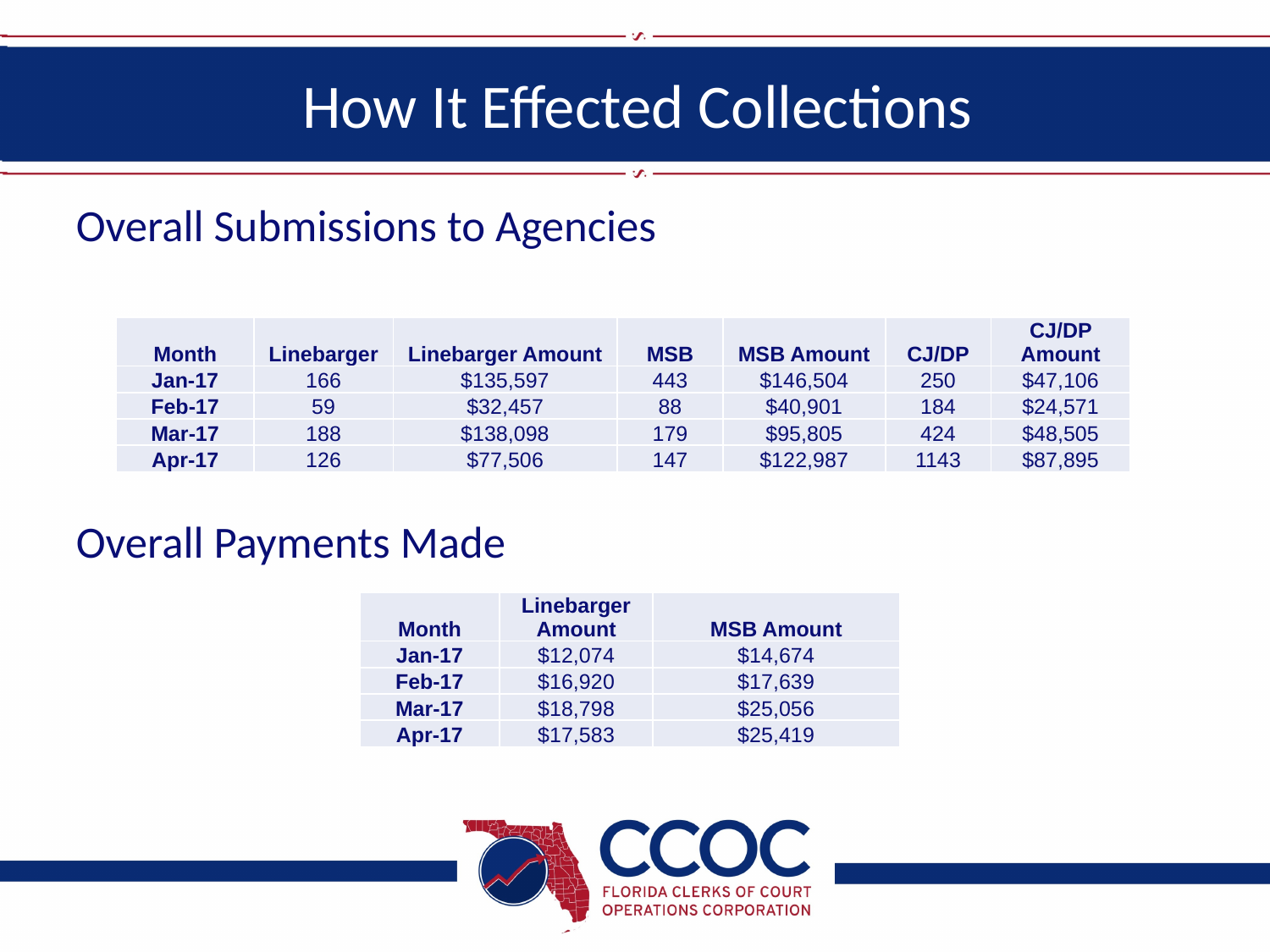

# How It Effected Collections
Overall Submissions to Agencies

Overall Payments Made
| Month | Linebarger | Linebarger Amount | MSB | MSB Amount | CJ/DP | CJ/DP Amount |
| --- | --- | --- | --- | --- | --- | --- |
| Jan-17 | 166 | $135,597 | 443 | $146,504 | 250 | $47,106 |
| Feb-17 | 59 | $32,457 | 88 | $40,901 | 184 | $24,571 |
| Mar-17 | 188 | $138,098 | 179 | $95,805 | 424 | $48,505 |
| Apr-17 | 126 | $77,506 | 147 | $122,987 | 1143 | $87,895 |
| Month | Linebarger Amount | MSB Amount |
| --- | --- | --- |
| Jan-17 | $12,074 | $14,674 |
| Feb-17 | $16,920 | $17,639 |
| Mar-17 | $18,798 | $25,056 |
| Apr-17 | $17,583 | $25,419 |